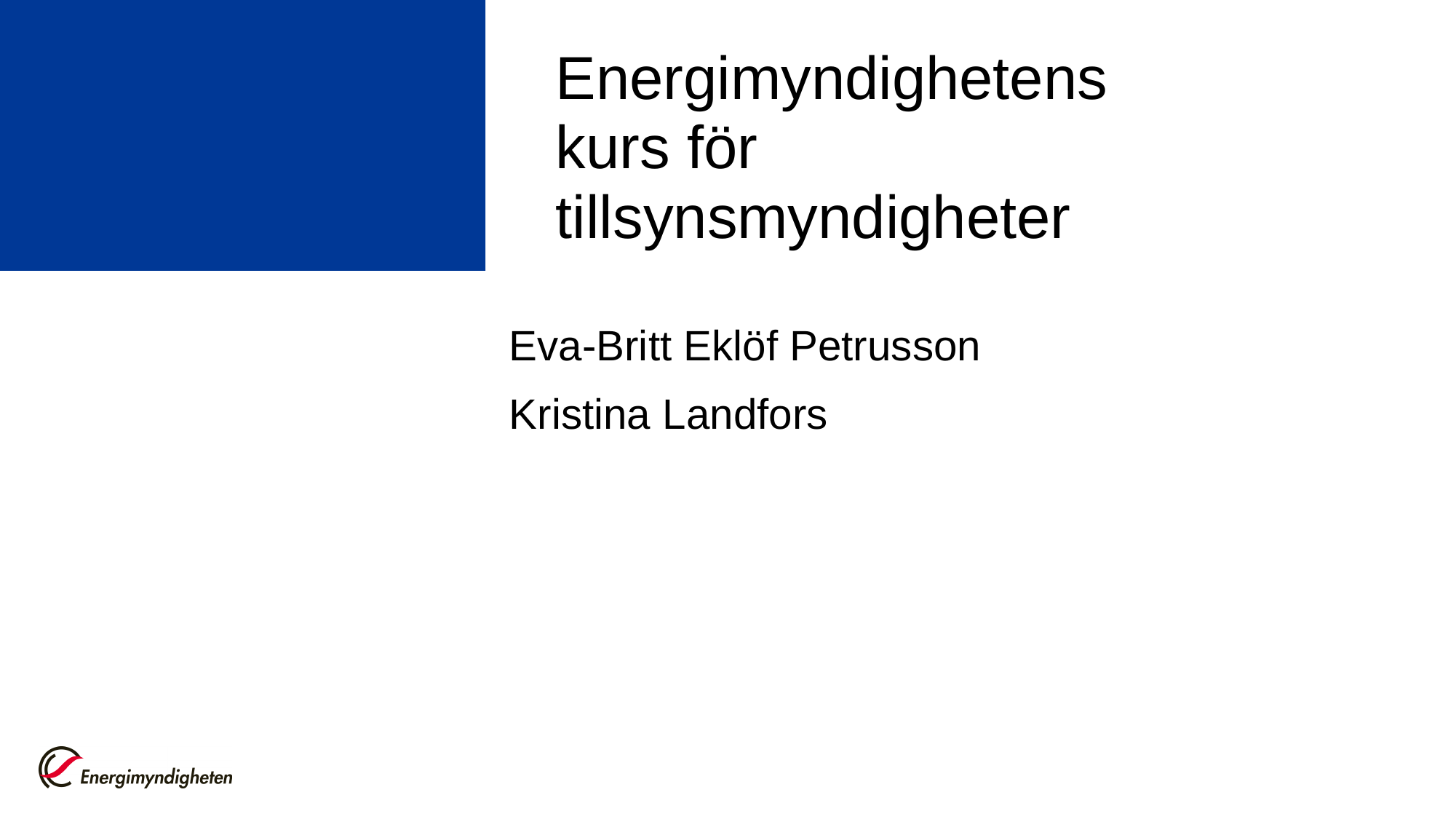

# Energimyndighetens kurs för tillsynsmyndigheter
Eva-Britt Eklöf Petrusson
Kristina Landfors